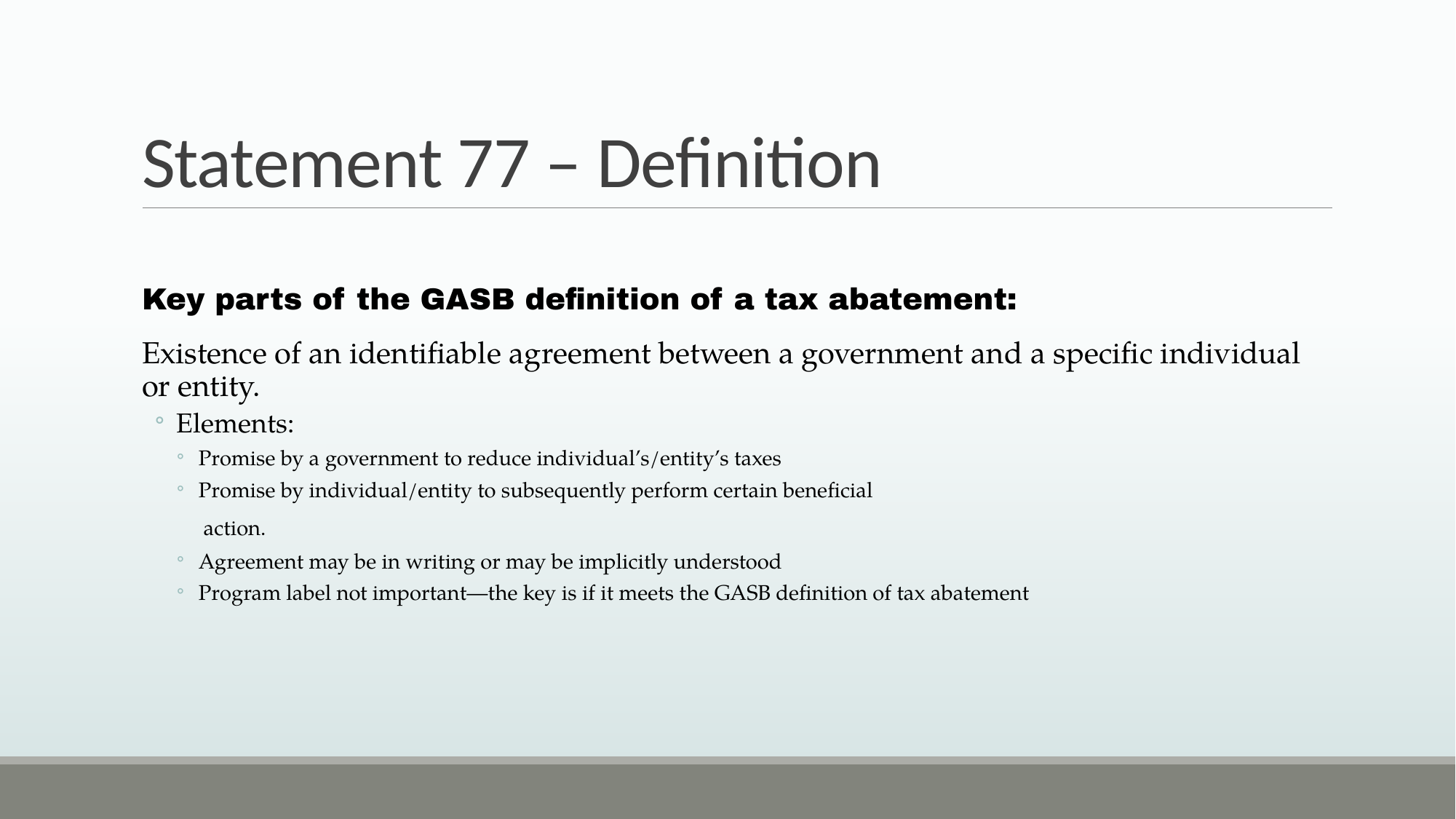

# Statement 77 – Definition

Key parts of the GASB definition of a tax abatement:
Existence of an identifiable agreement between a government and a specific individual or entity.
Elements:
Promise by a government to reduce individual’s/entity’s taxes
Promise by individual/entity to subsequently perform certain beneficial
       action.
Agreement may be in writing or may be implicitly understood
Program label not important—the key is if it meets the GASB definition of tax abatement